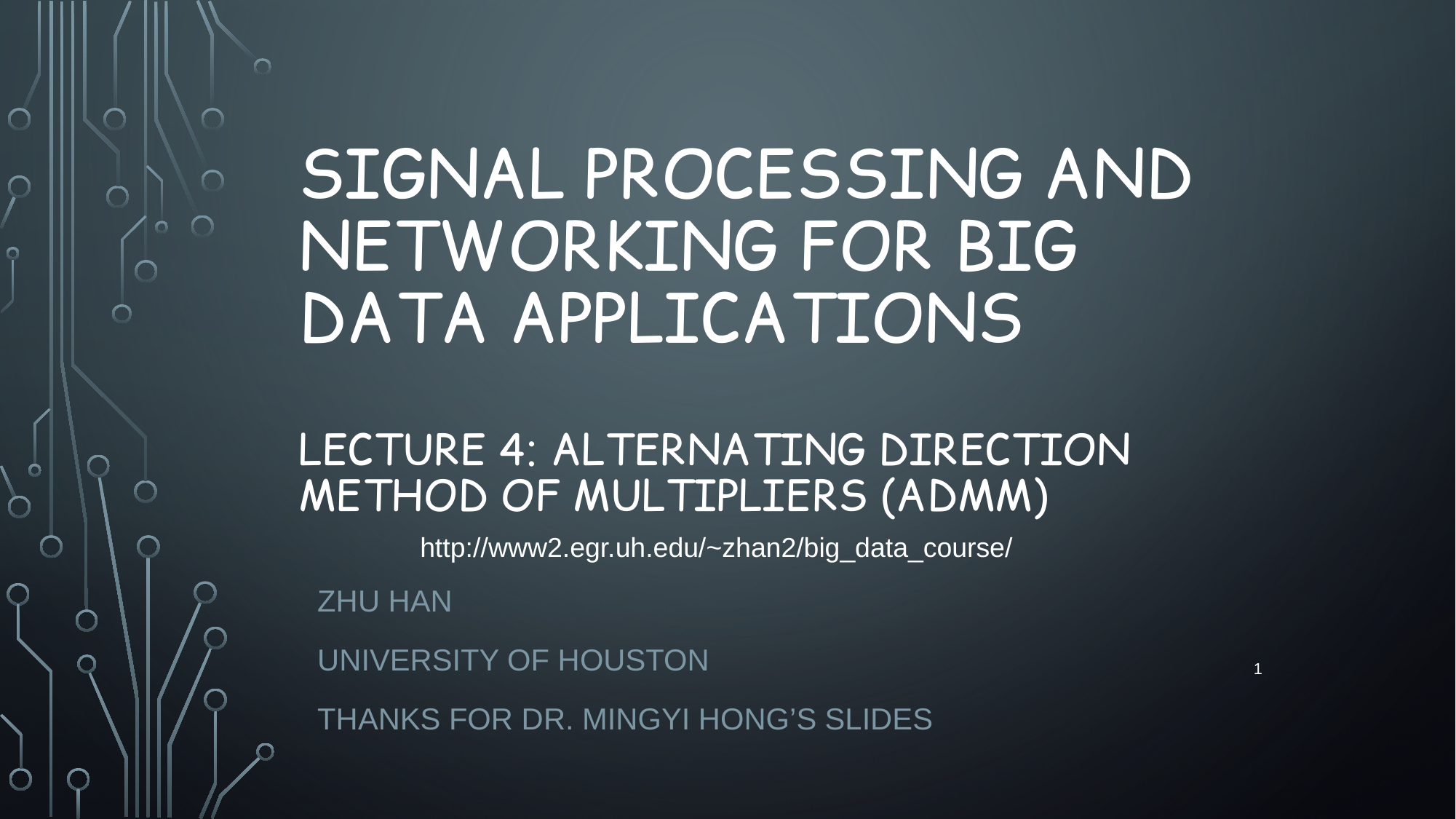

# Signal processing and Networking for Big Data Applications Lecture 4: Alternating Direction Method of Multipliers (ADMM)
http://www2.egr.uh.edu/~zhan2/big_data_course/
Zhu Han
University of Houston
Thanks for Dr. Mingyi Hong’s slides
1